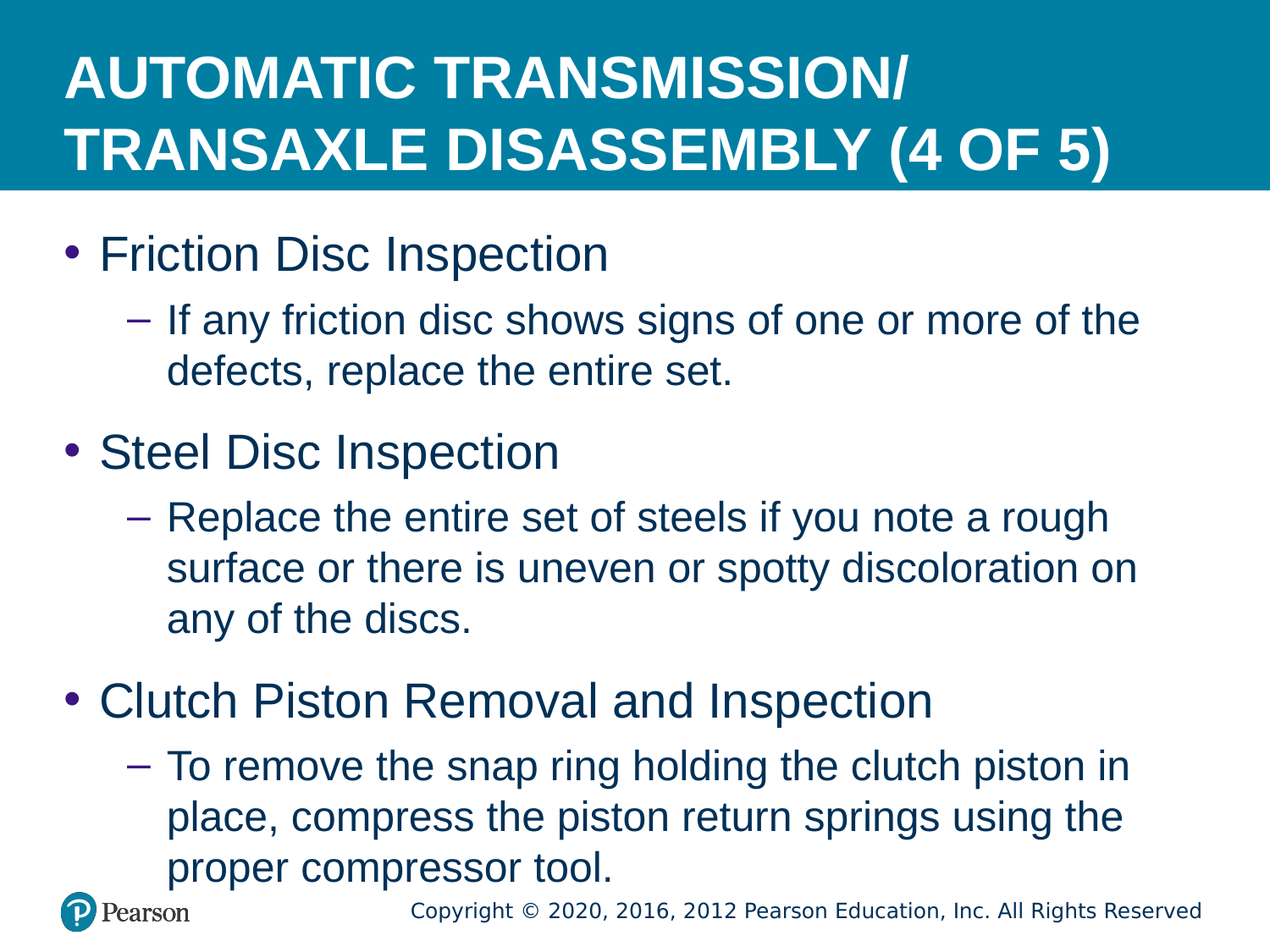

# AUTOMATIC TRANSMISSION/ TRANSAXLE DISASSEMBLY (4 OF 5)
Friction Disc Inspection
If any friction disc shows signs of one or more of the defects, replace the entire set.
Steel Disc Inspection
Replace the entire set of steels if you note a rough surface or there is uneven or spotty discoloration on any of the discs.
Clutch Piston Removal and Inspection
To remove the snap ring holding the clutch piston in place, compress the piston return springs using the proper compressor tool.